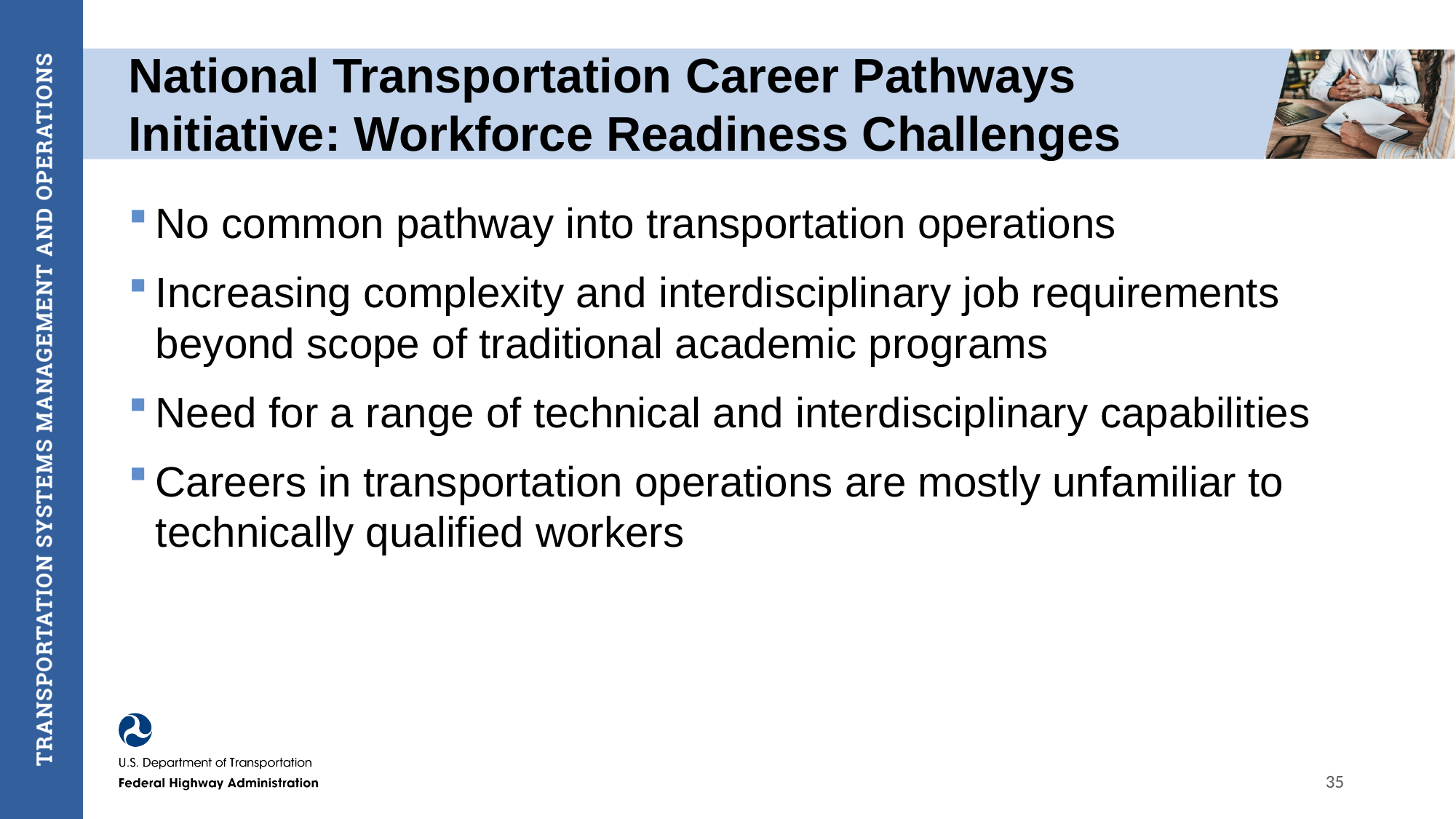

# National Transportation Career Pathways Initiative: Workforce Readiness Challenges
No common pathway into transportation operations
Increasing complexity and interdisciplinary job requirements beyond scope of traditional academic programs
Need for a range of technical and interdisciplinary capabilities
Careers in transportation operations are mostly unfamiliar to technically qualified workers
35